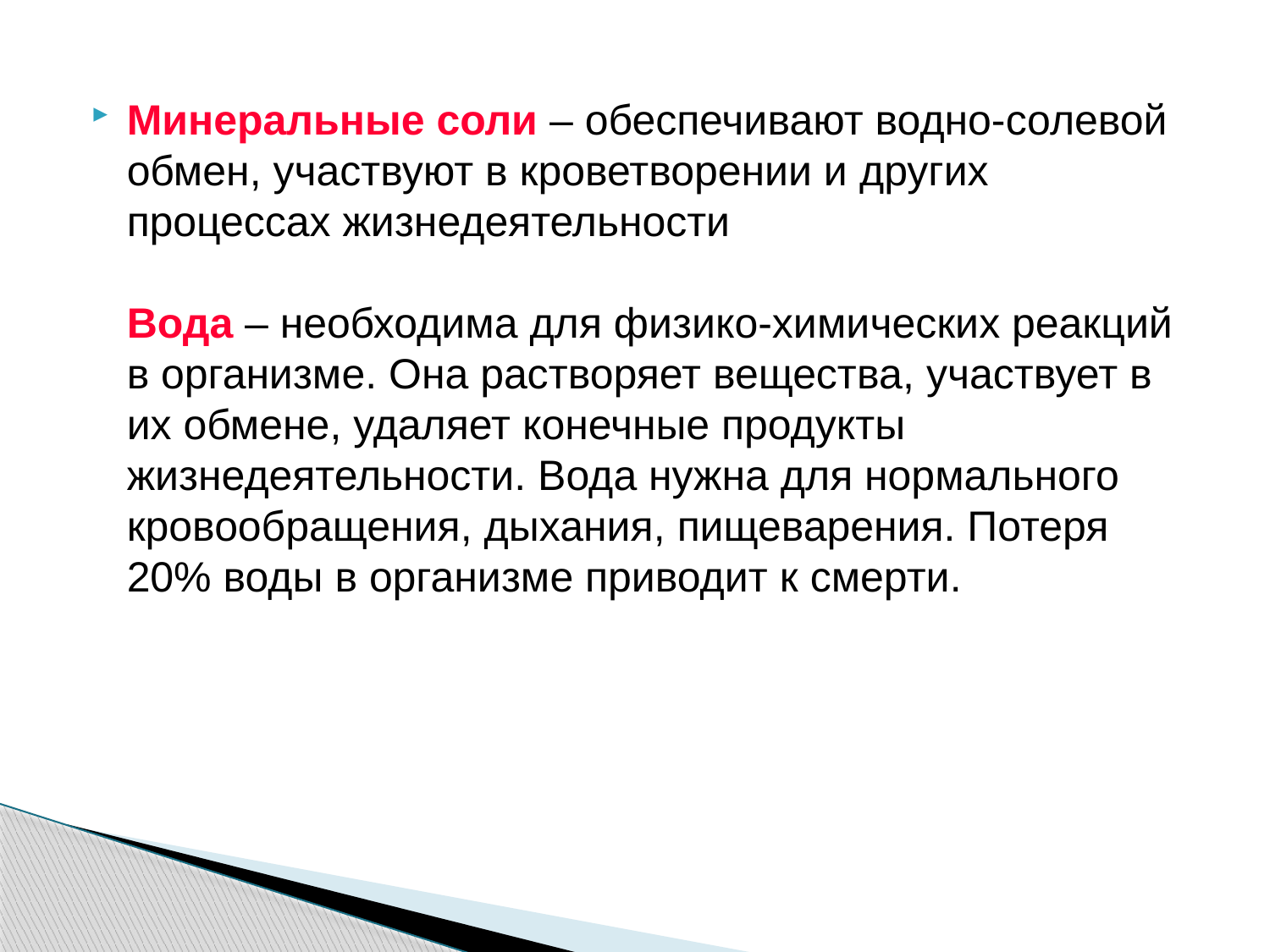

Минеральные соли – обеспечивают водно-солевой обмен, участвуют в кроветворении и других процессах жизнедеятельности
Вода – необходима для физико-химических реакций в организме. Она растворяет вещества, участвует в их обмене, удаляет конечные продукты жизнедеятельности. Вода нужна для нормального кровообращения, дыхания, пищеварения. Потеря 20% воды в организме приводит к смерти.